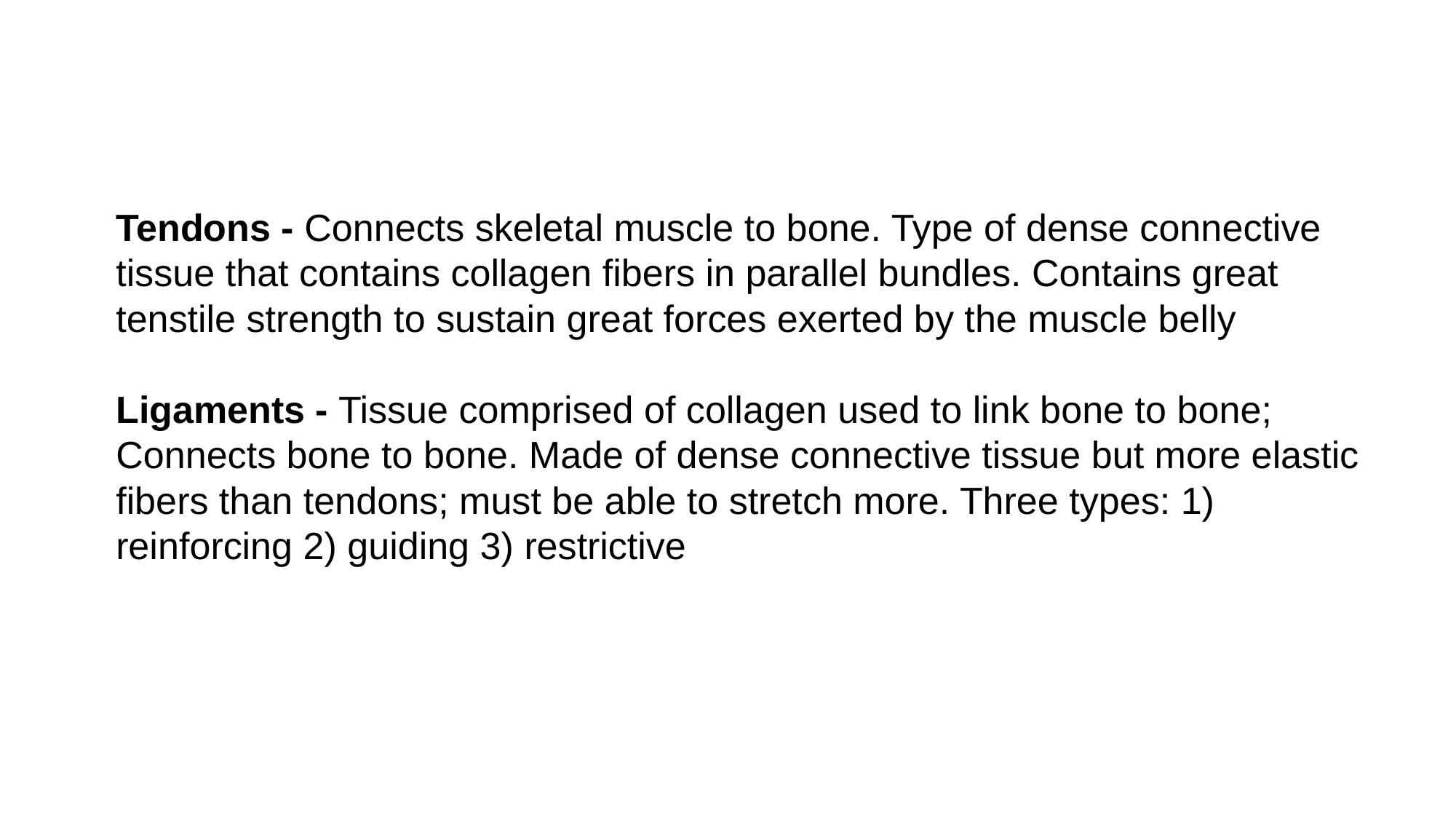

Tendons - Connects skeletal muscle to bone. Type of dense connective tissue that contains collagen fibers in parallel bundles. Contains great tenstile strength to sustain great forces exerted by the muscle belly

Ligaments - Tissue comprised of collagen used to link bone to bone; Connects bone to bone. Made of dense connective tissue but more elastic fibers than tendons; must be able to stretch more. Three types: 1) reinforcing 2) guiding 3) restrictive